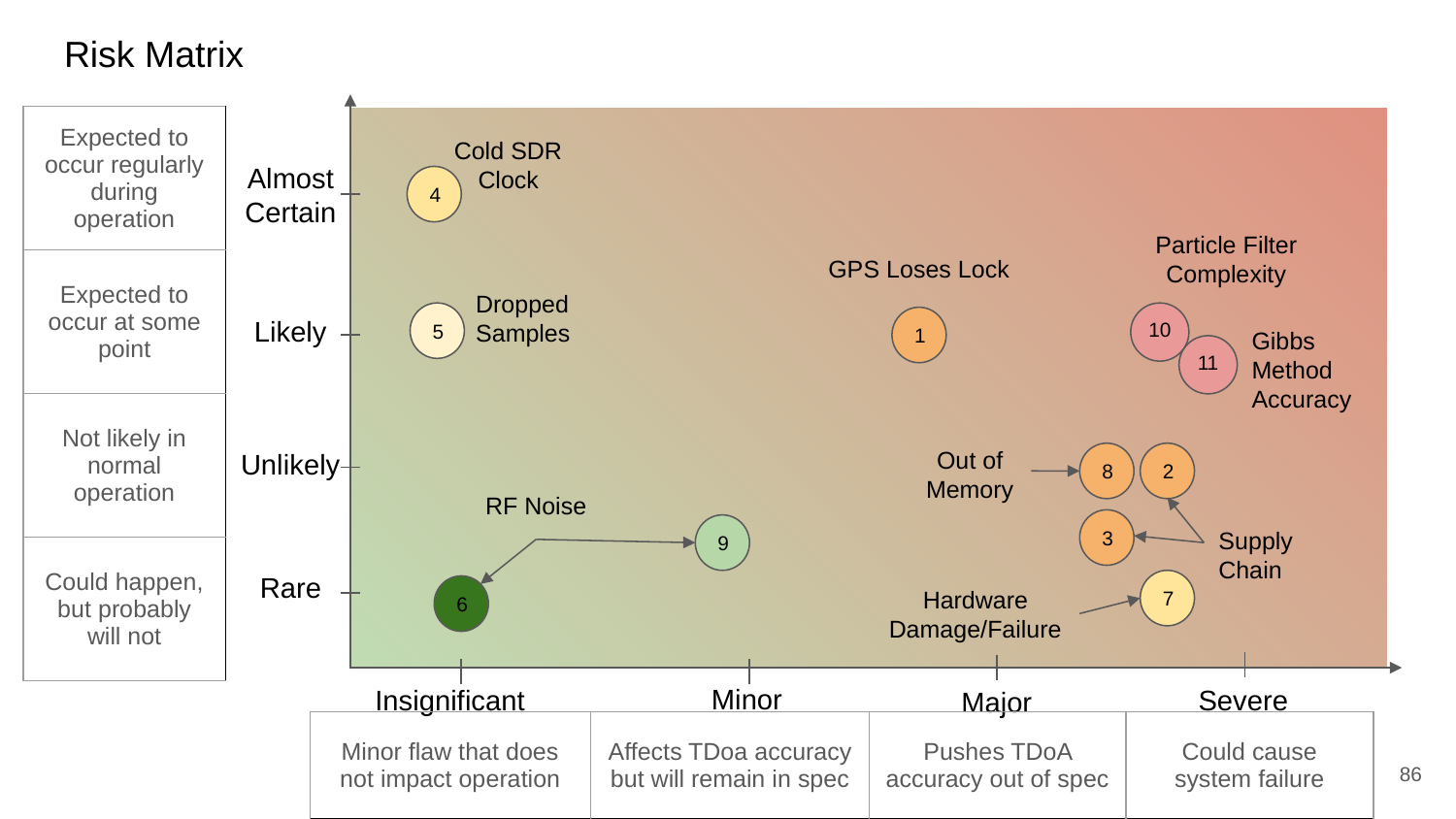

Risk Matrix

| Expected to occur regularly during operation |
| --- |
| Expected to occur at some point |
| Not likely in normal operation |
| Could happen, but probably will not |

Cold SDR Clock
Almost Certain
4
Particle Filter Complexity
GPS Loses Lock
Dropped Samples
Likely
5
10

1
Gibbs Method Accuracy
11

Out of Memory
Unlikely
8
2
RF Noise
3
Supply Chain
9
Rare

Hardware Damage/Failure
7
6
Minor
Insignificant
Severe
Major
| Minor flaw that does not impact operation | Affects TDoa accuracy but will remain in spec | Pushes TDoA accuracy out of spec | Could cause system failure |
| --- | --- | --- | --- |
86